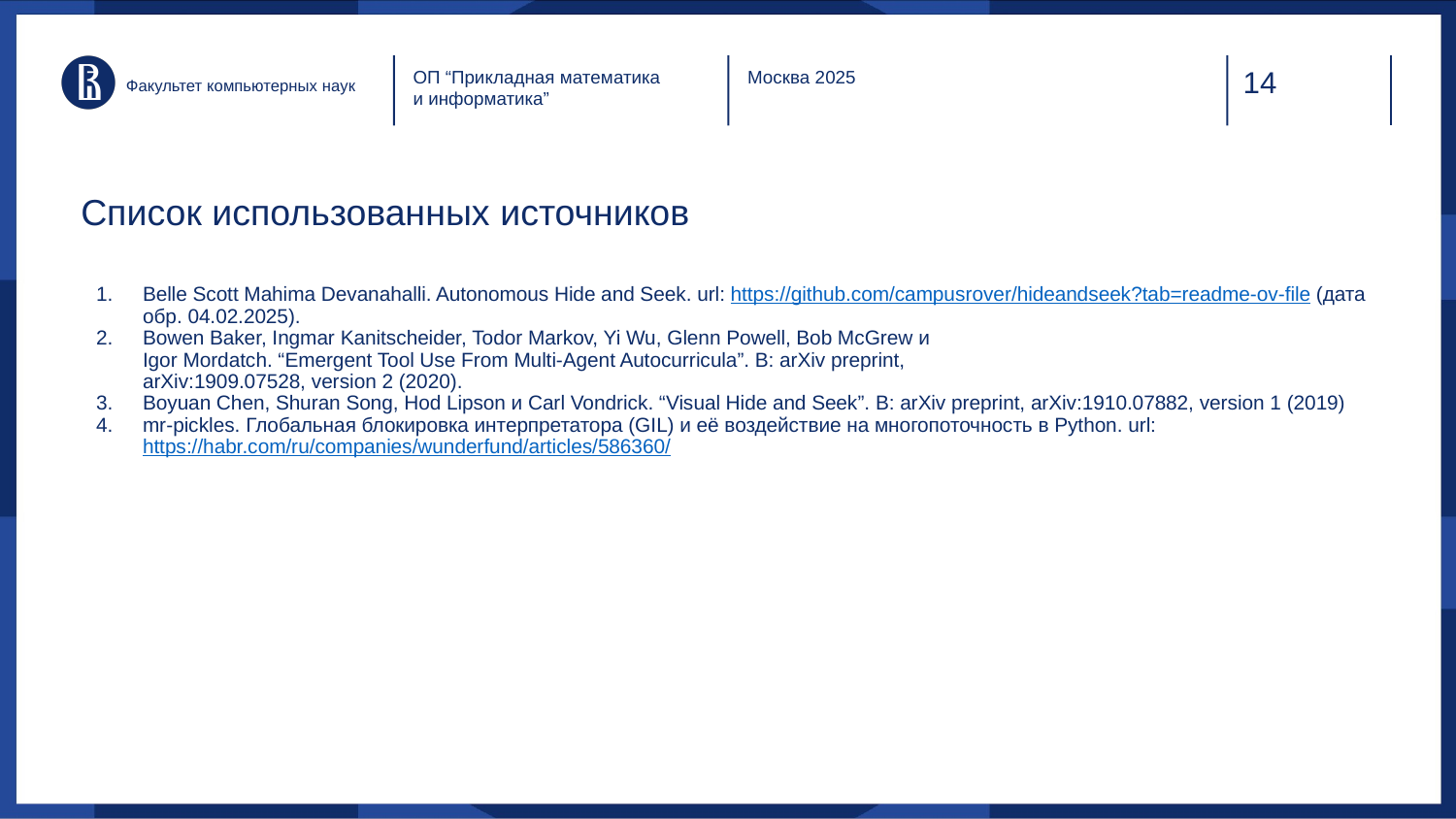

ОП “Прикладная математика и информатика”

Москва 2025

Факультет компьютерных наук
Список использованных источников

Belle Scott Mahima Devanahalli. Autonomous Hide and Seek. url: https://github.com/campusrover/hideandseek?tab=readme-ov-file (дата обр. 04.02.2025).
Bowen Baker, Ingmar Kanitscheider, Todor Markov, Yi Wu, Glenn Powell, Bob McGrew и
Igor Mordatch. “Emergent Tool Use From Multi-Agent Autocurricula”. В: arXiv preprint,
arXiv:1909.07528, version 2 (2020).
Boyuan Chen, Shuran Song, Hod Lipson и Carl Vondrick. “Visual Hide and Seek”. В: arXiv preprint, arXiv:1910.07882, version 1 (2019)
mr-pickles. Глобальная блокировка интерпретатора (GIL) и её воздействие на многопоточность в Python. url: https://habr.com/ru/companies/wunderfund/articles/586360/